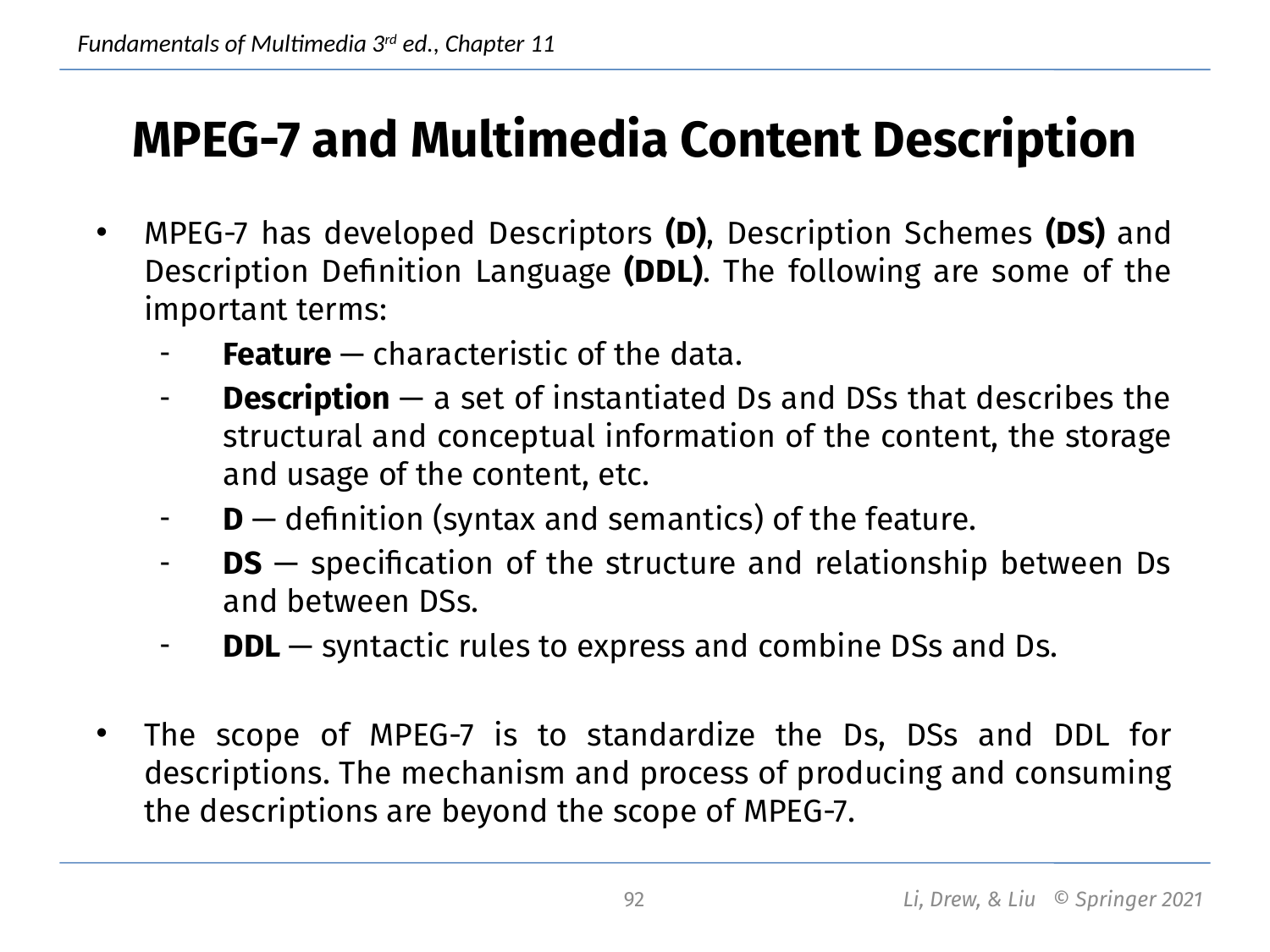

# MPEG-7 and Multimedia Content Description
MPEG-7 has developed Descriptors (D), Description Schemes (DS) and Description Definition Language (DDL). The following are some of the important terms:
Feature — characteristic of the data.
Description — a set of instantiated Ds and DSs that describes the structural and conceptual information of the content, the storage and usage of the content, etc.
D — definition (syntax and semantics) of the feature.
DS — specification of the structure and relationship between Ds and between DSs.
DDL — syntactic rules to express and combine DSs and Ds.

The scope of MPEG-7 is to standardize the Ds, DSs and DDL for descriptions. The mechanism and process of producing and consuming the descriptions are beyond the scope of MPEG-7.
92
Li, Drew, & Liu   © Springer 2021